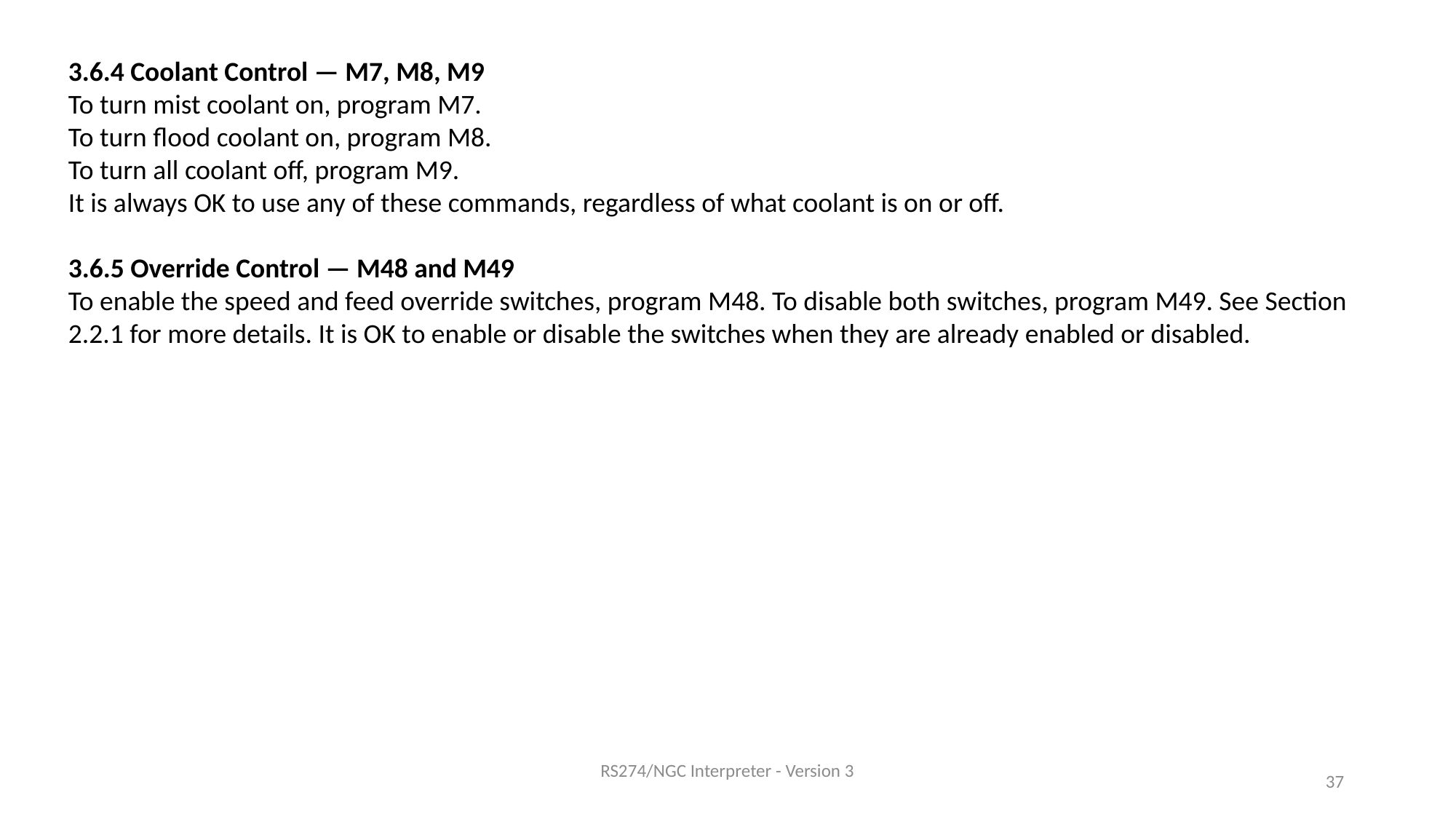

3.6.4 Coolant Control — M7, M8, M9
To turn mist coolant on, program M7.
To turn flood coolant on, program M8.
To turn all coolant off, program M9.
It is always OK to use any of these commands, regardless of what coolant is on or off.

3.6.5 Override Control — M48 and M49
To enable the speed and feed override switches, program M48. To disable both switches, program M49. See Section 2.2.1 for more details. It is OK to enable or disable the switches when they are already enabled or disabled.
RS274/NGC Interpreter - Version 3

37